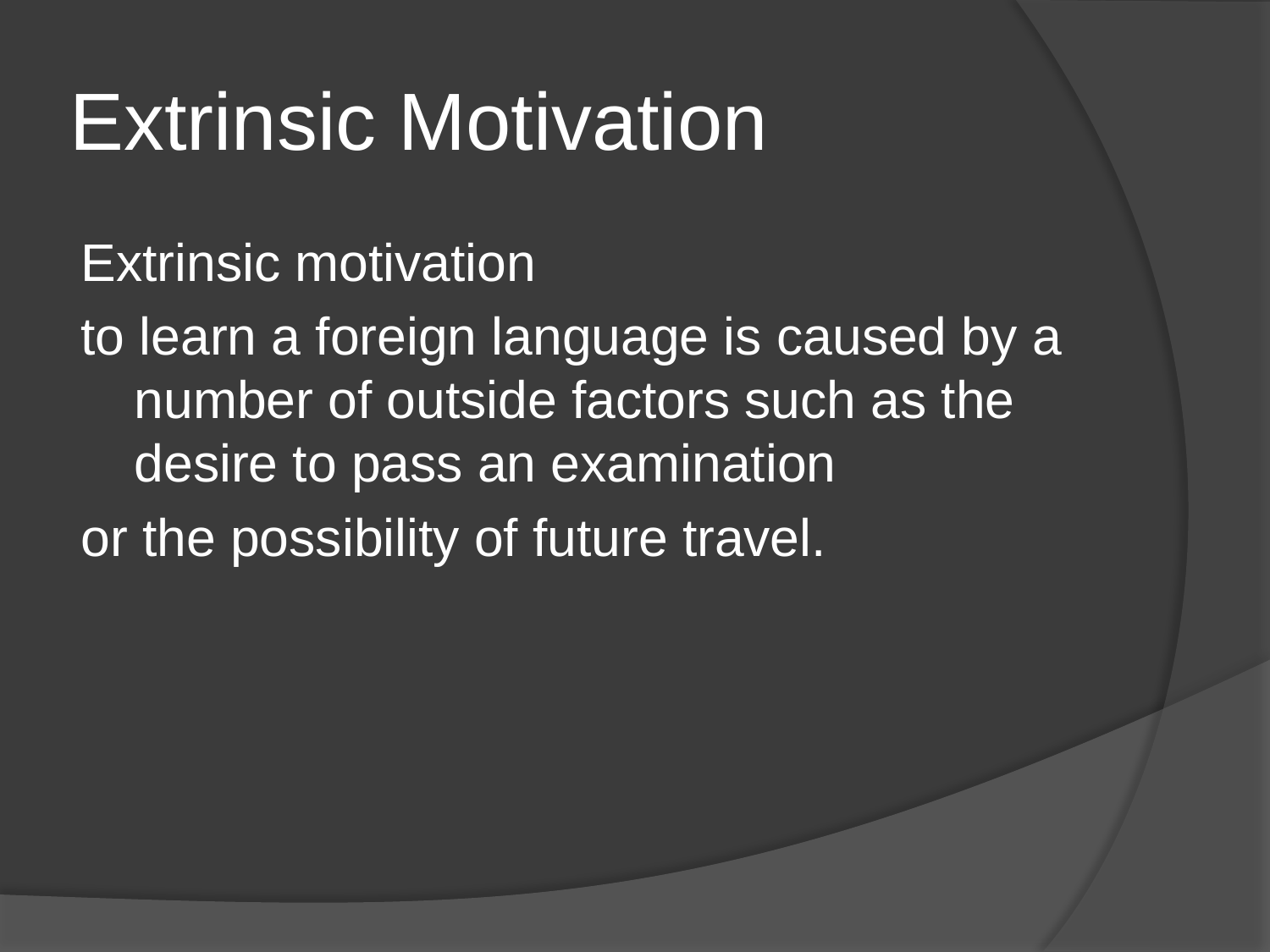

# Extrinsic Motivation
Extrinsic motivation
to learn a foreign language is caused by a number of outside factors such as the desire to pass an examination
or the possibility of future travel.